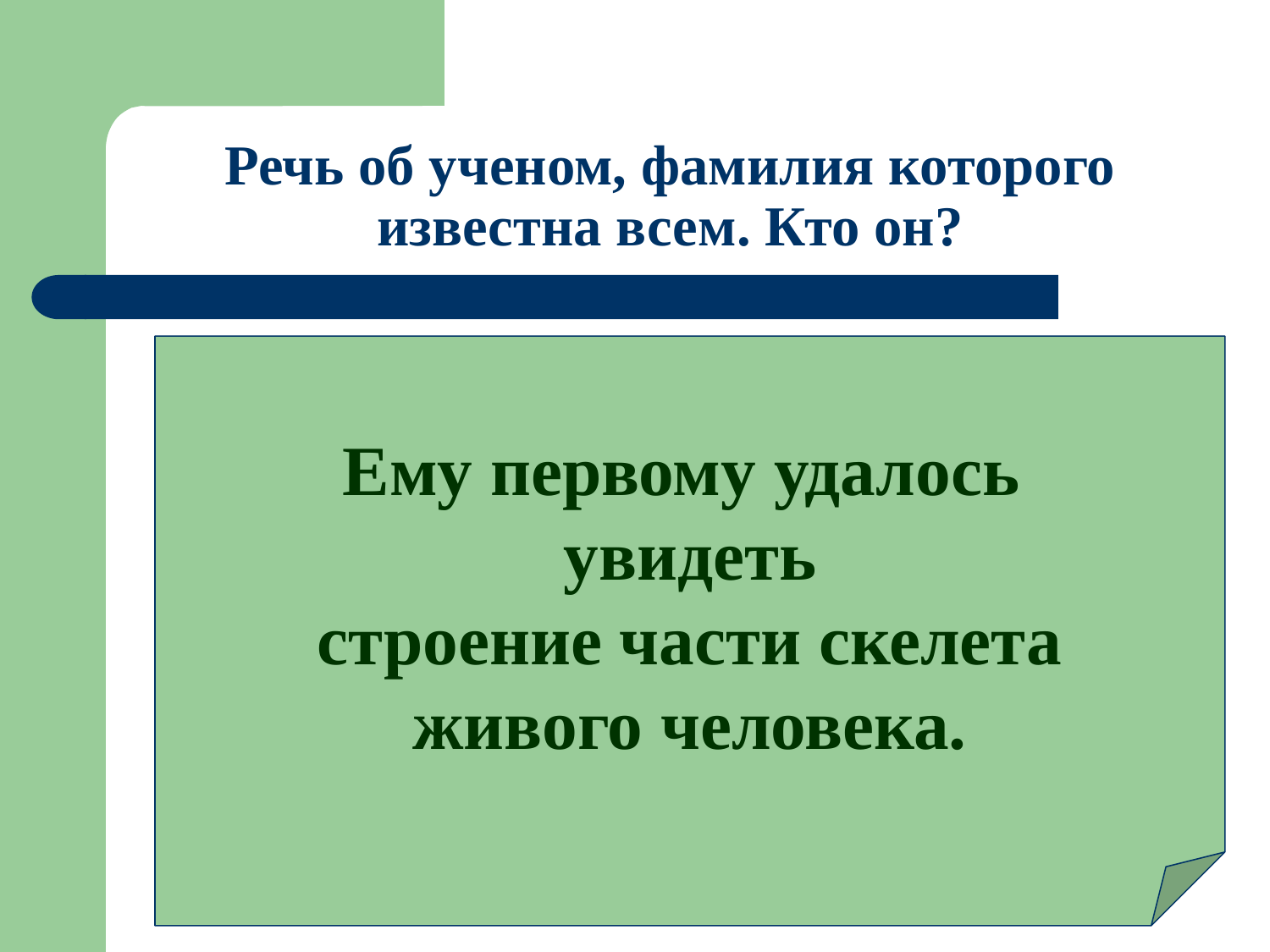

# Речь об ученом, фамилия которого известна всем. Кто он?
Ему первому удалось
увидеть
строение части скелета
живого человека.